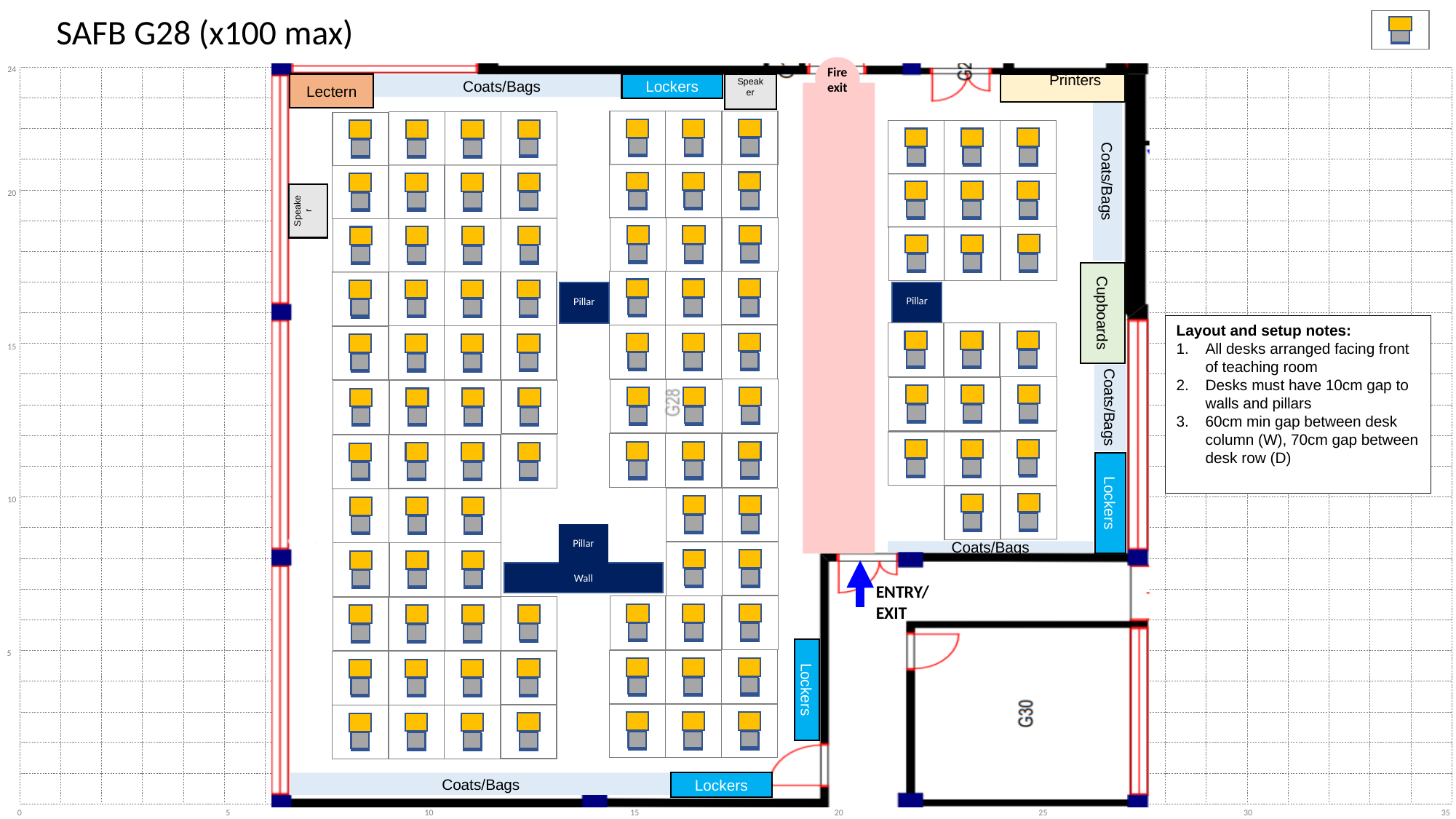

Printers

Lockers
Fire exit
Speaker
Lectern
Coats/Bags

Coats/Bags

Speaker

Cupboards

Pillar

Pillar

Layout and setup notes:
All desks arranged facing front of teaching room
Desks must have 10cm gap to walls and pillars
60cm min gap between desk column (W), 70cm gap between desk row (D)

Coats/Bags

Lockers

Pillar

Coats/Bags

Wall
ENTRY/
EXIT

Lockers

Lockers
Coats/Bags